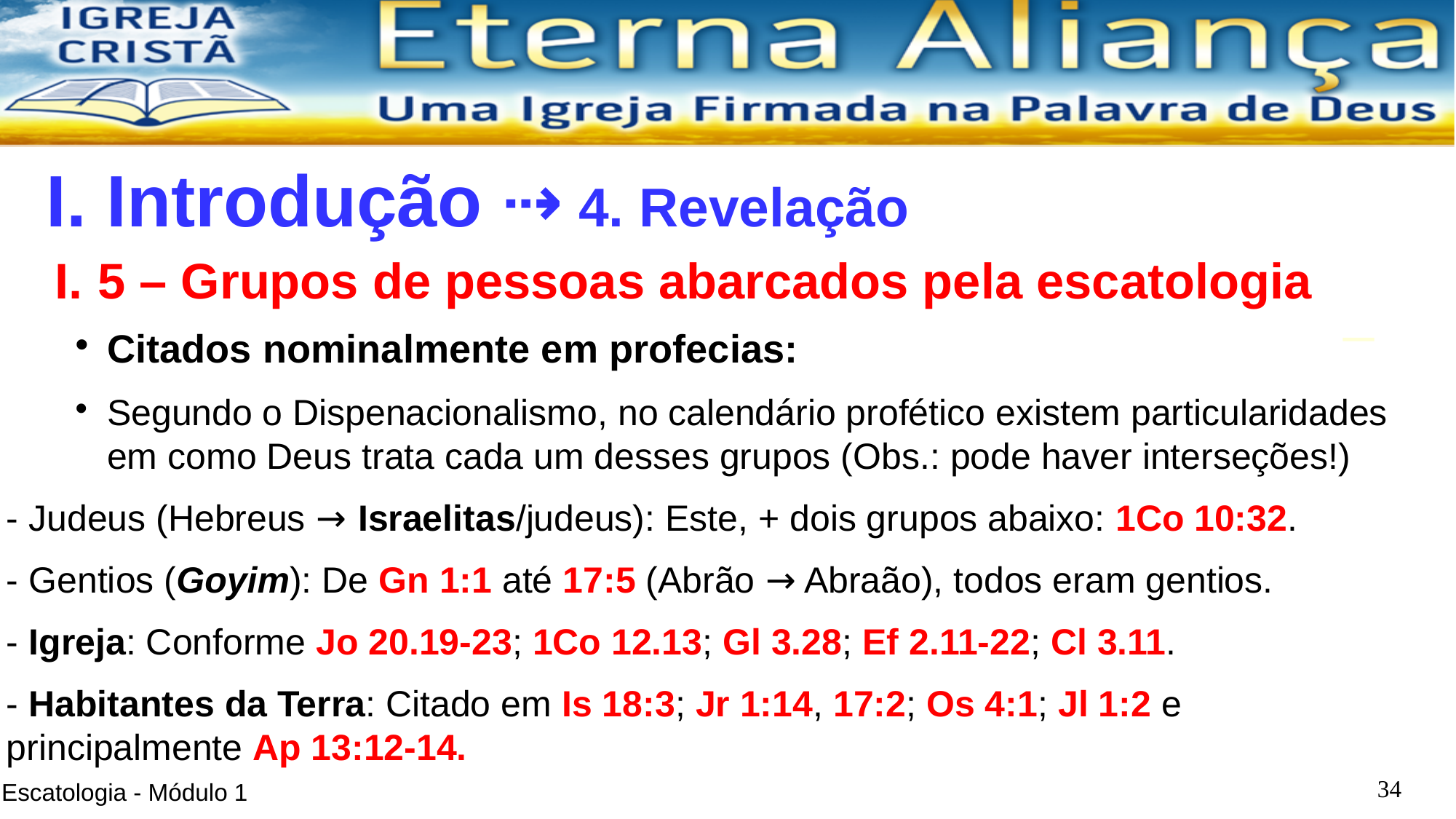

I. Introdução ⇢ 4. Revelação
5 – Grupos de pessoas abarcados pela escatologia
Citados nominalmente em profecias:
Segundo o Dispenacionalismo, no calendário profético existem particularidades em como Deus trata cada um desses grupos (Obs.: pode haver interseções!)
- Judeus (Hebreus → Israelitas/judeus): Este, + dois grupos abaixo: 1Co 10:32.
- Gentios (Goyim): De Gn 1:1 até 17:5 (Abrão → Abraão), todos eram gentios.
- Igreja: Conforme Jo 20.19-23; 1Co 12.13; Gl 3.28; Ef 2.11-22; Cl 3.11.
- Habitantes da Terra: Citado em Is 18:3; Jr 1:14, 17:2; Os 4:1; Jl 1:2 e
principalmente Ap 13:12-14.

34
Escatologia - Módulo 1